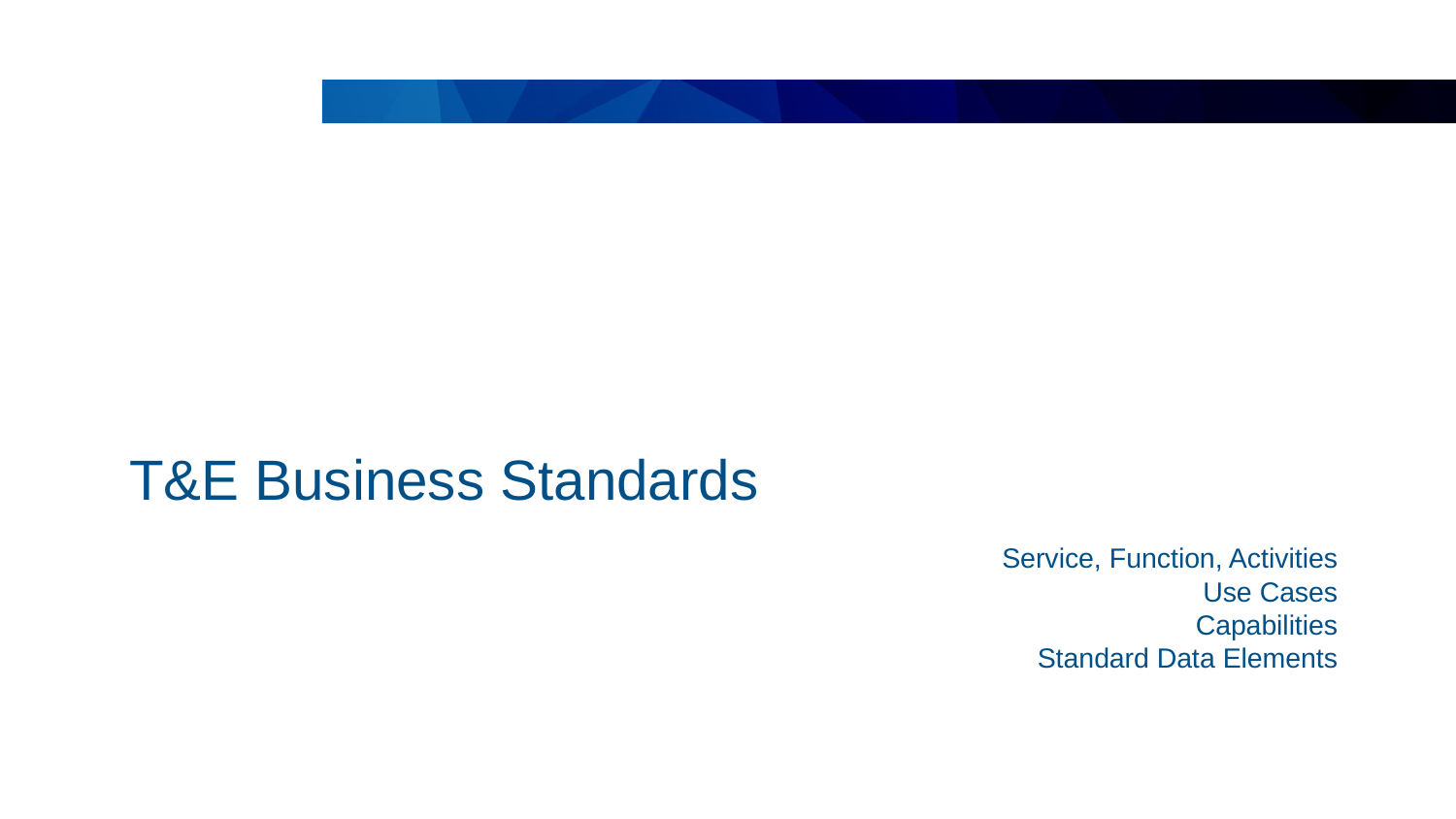

T&E Business Standards
# Service, Function, Activities
Use Cases
Capabilities
Standard Data Elements
2